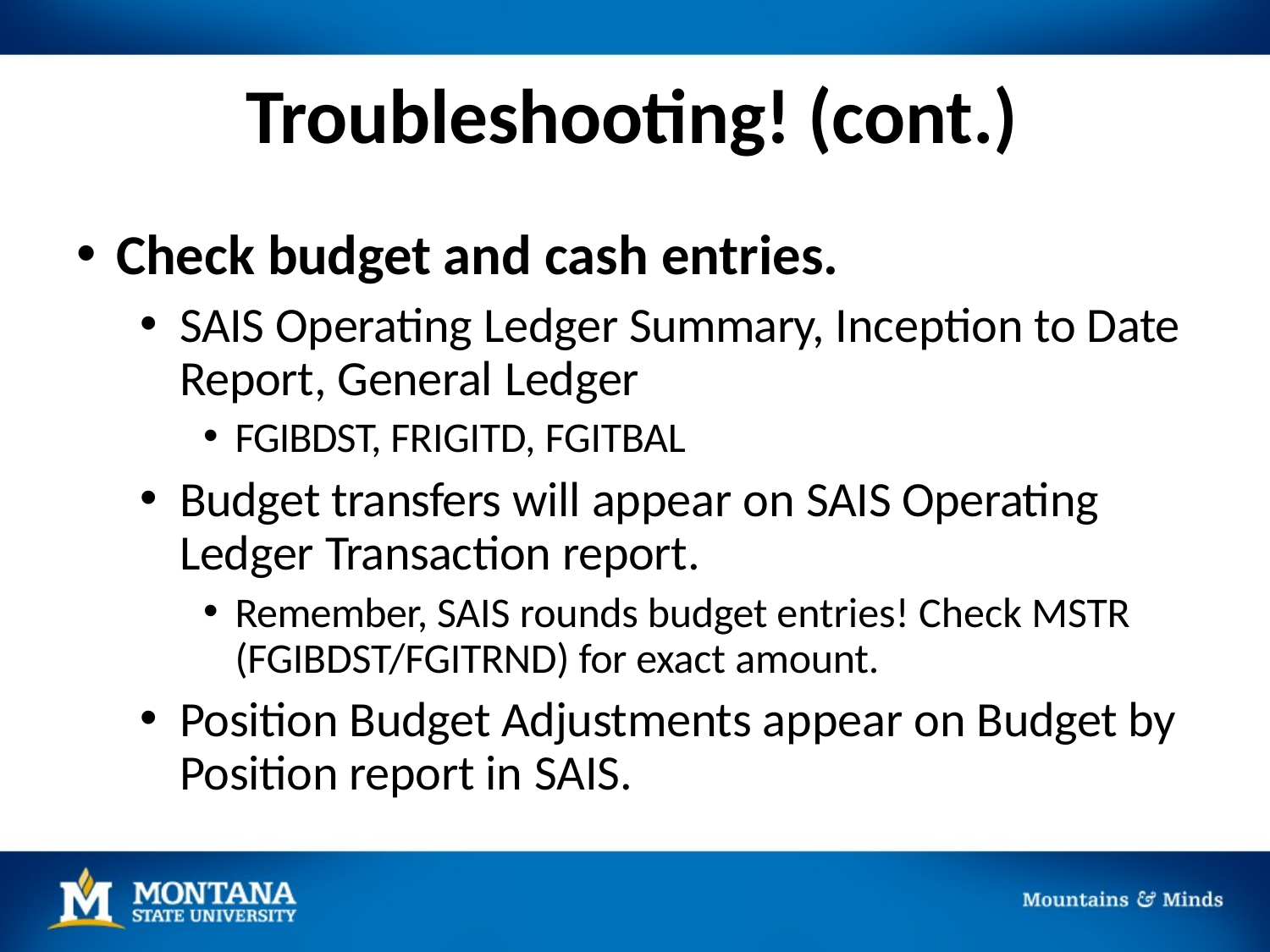

# Troubleshooting! (cont.)
Check budget and cash entries.
SAIS Operating Ledger Summary, Inception to Date  Report, General Ledger
FGIBDST, FRIGITD, FGITBAL
Budget transfers will appear on SAIS Operating  Ledger Transaction report.
Remember, SAIS rounds budget entries! Check MSTR  (FGIBDST/FGITRND) for exact amount.
Position Budget Adjustments appear on Budget by  Position report in SAIS.